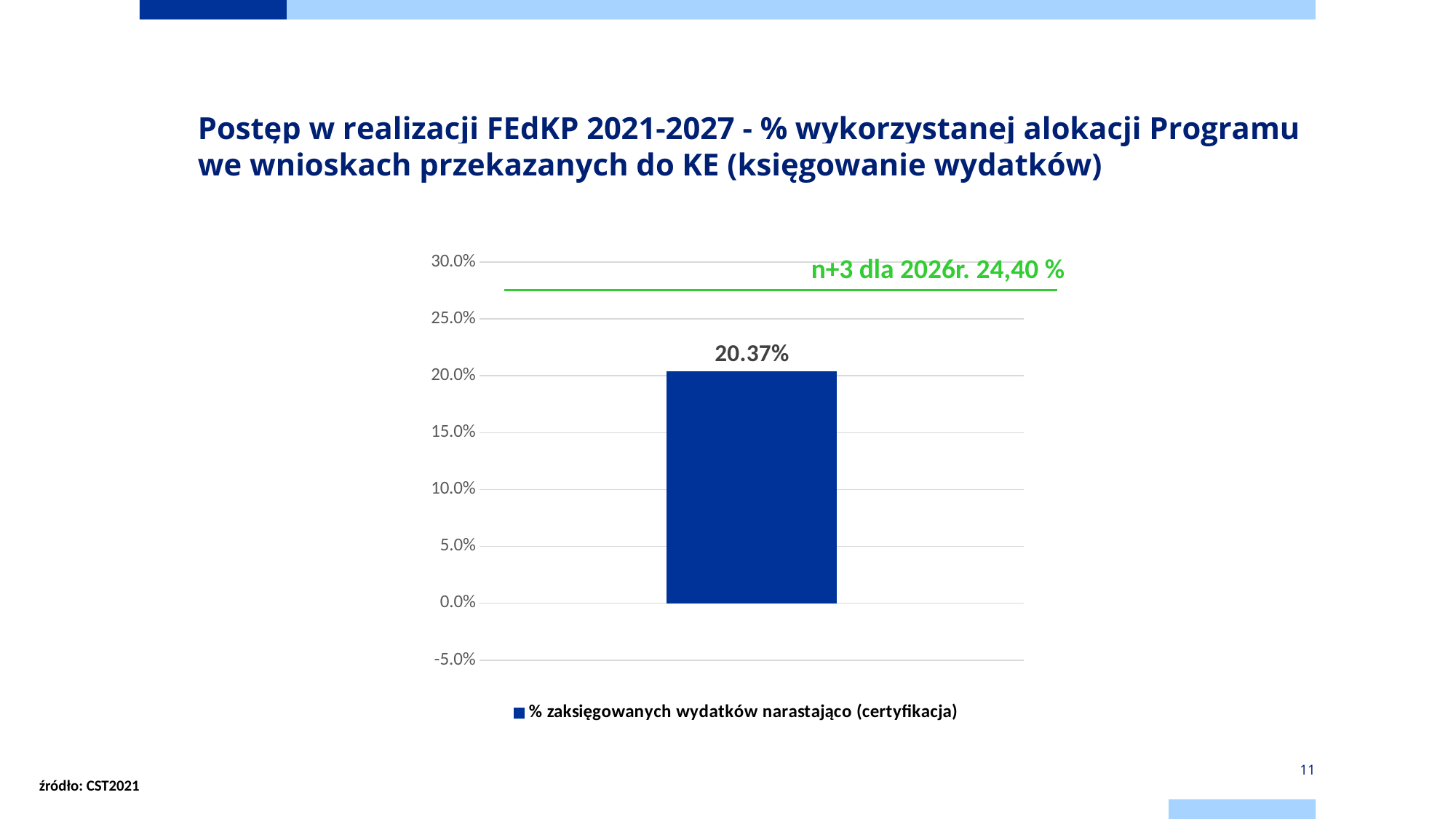

Postęp w realizacji FEdKP 2021-2027 - % wykorzystanej alokacji Programu we wnioskach przekazanych do KE (księgowanie wydatków)
n+3 dla 2026r. 24,40 %

### Chart

| Category | % zaksięgowanych wydatków narastająco (certyfikacja) |
|---|---|
| Kategoria 1 | 0.2037 |
11
źródło: CST2021